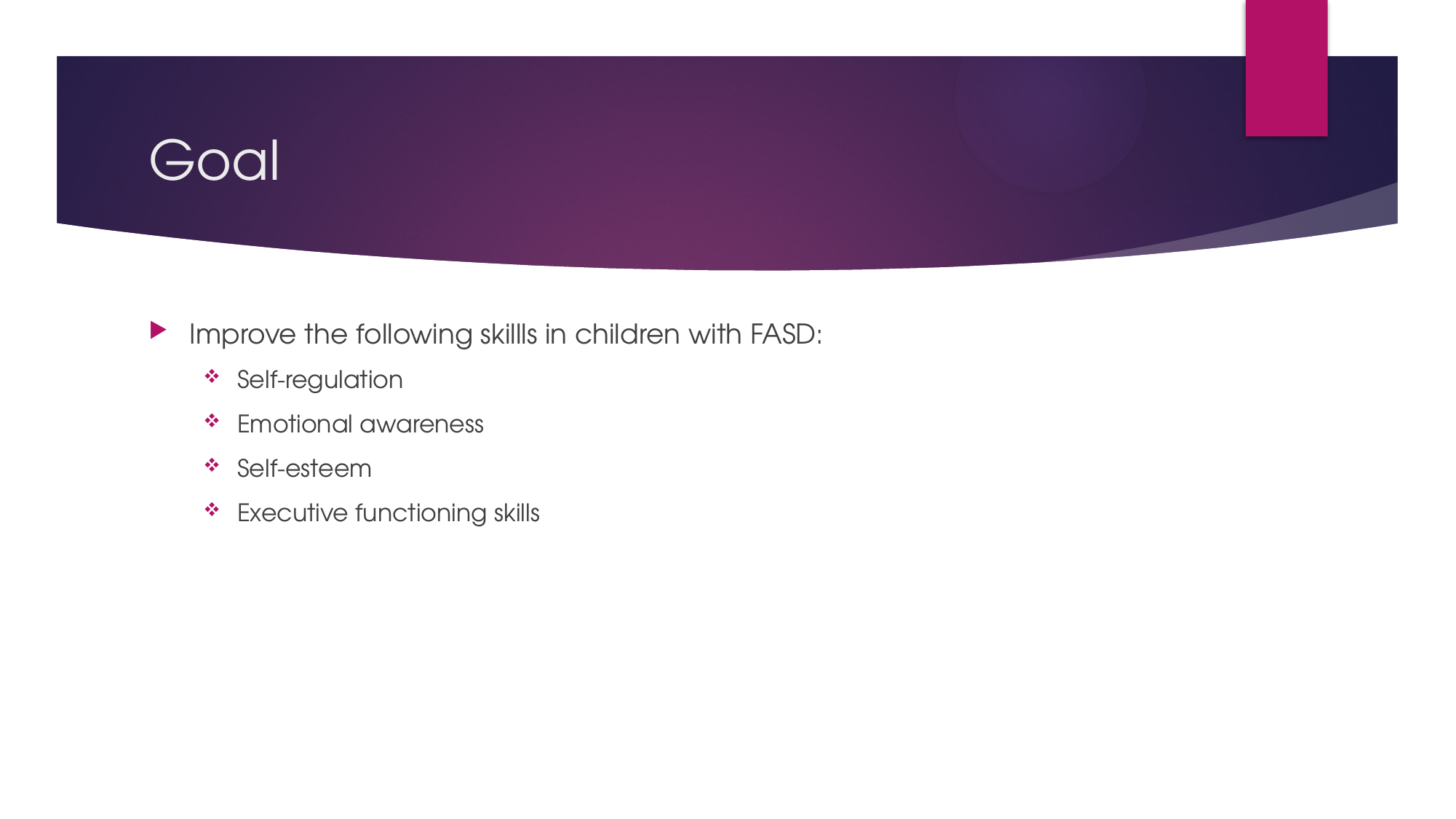

# Goal
Improve the following skillls in children with FASD:
Self-regulation
Emotional awareness
Self-esteem
Executive functioning skills